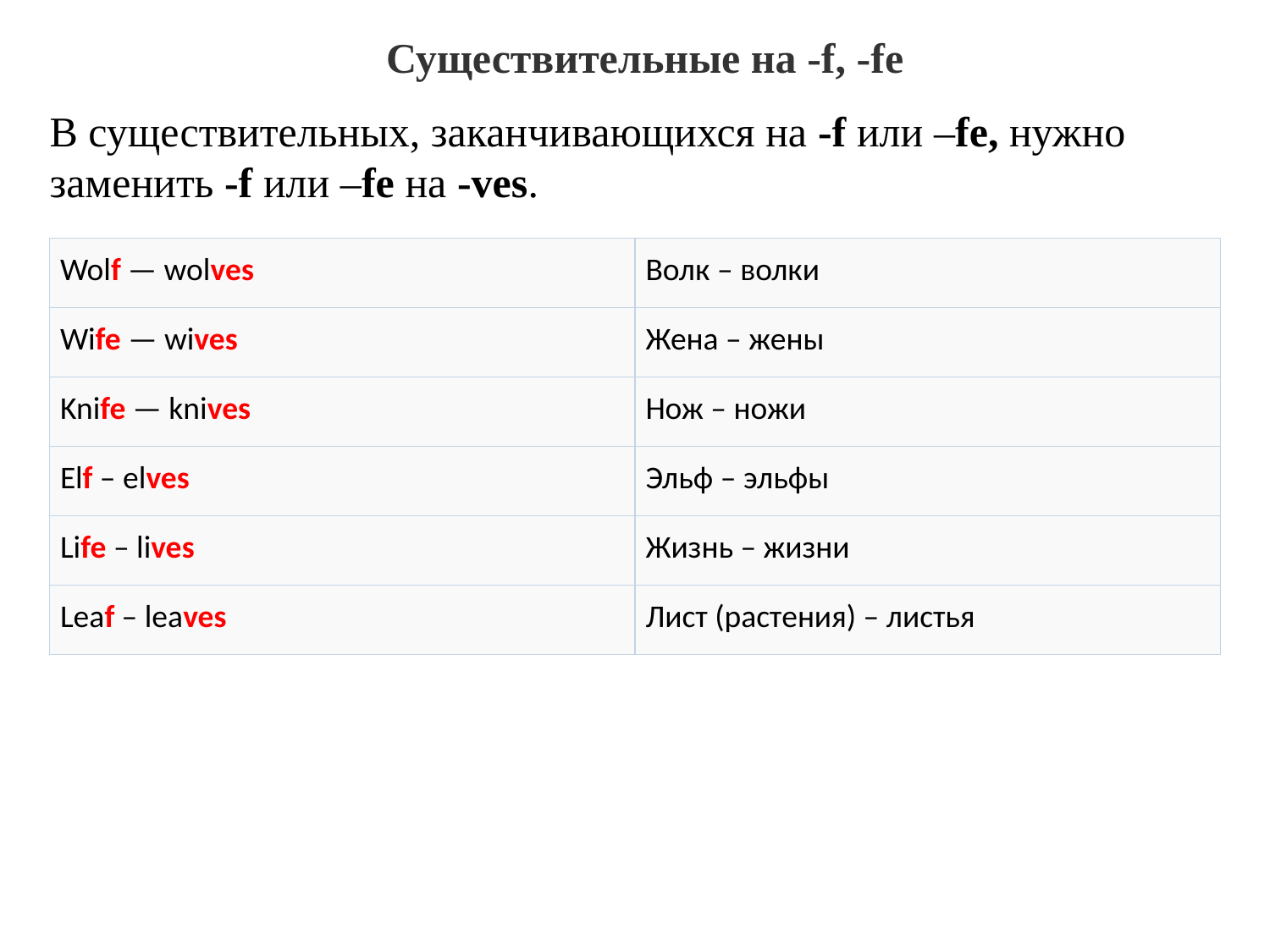

Существительные на -f, -fe

В существительных, заканчивающихся на -f или –fe, нужно заменить -f или –fe на -ves.
| Wolf — wolves | Волк – волки |
| --- | --- |
| Wife — wives | Жена – жены |
| Knife — knives | Нож – ножи |
| Elf – elves | Эльф – эльфы |
| Life – lives | Жизнь – жизни |
| Leaf – leaves | Лист (растения) – листья |